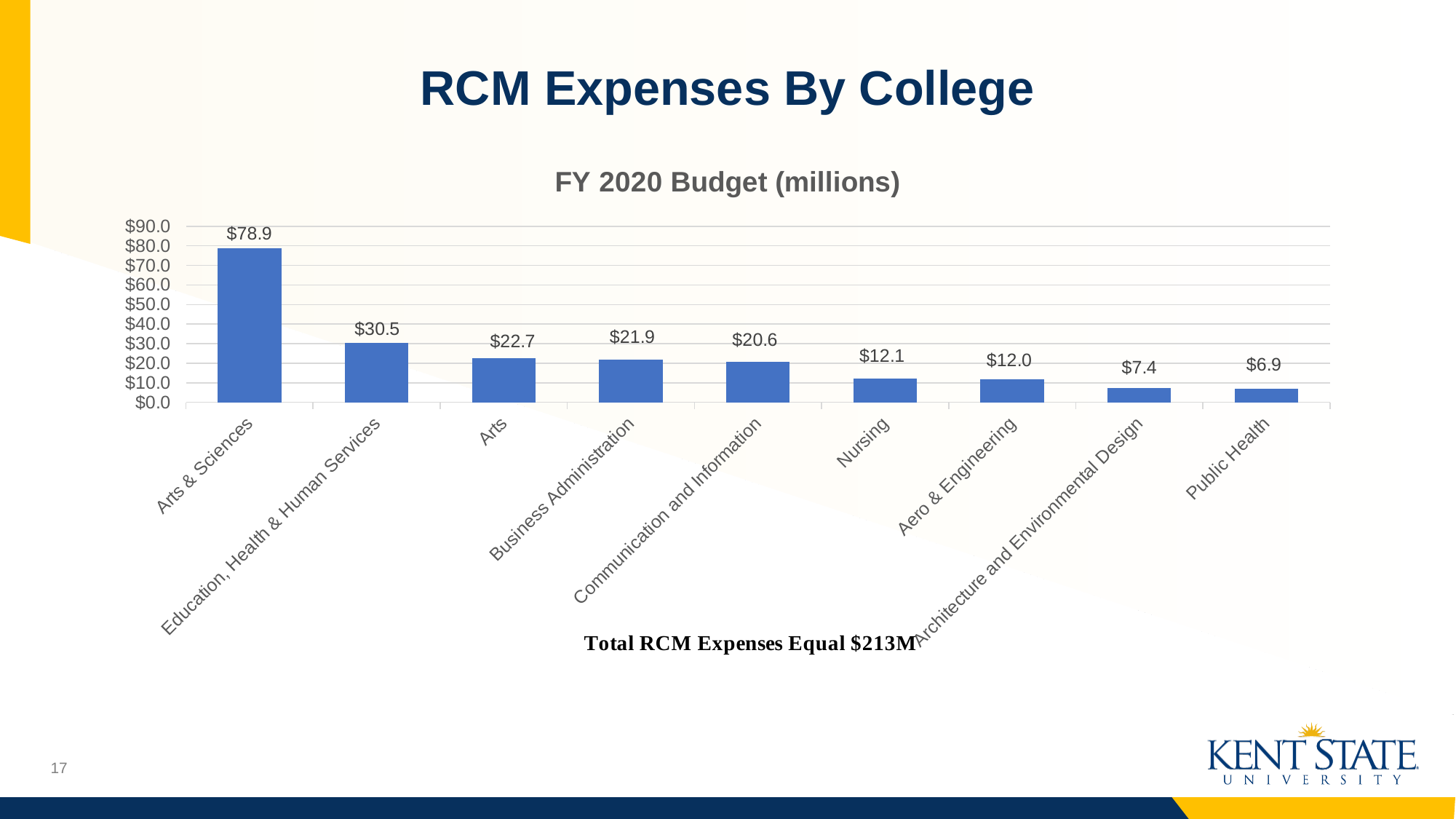

# RCM Expenses By College

### Chart: FY 2020 Budget (millions)

| Category |  |
|---|---|
| Arts & Sciences | 78.9 |
| Education, Health & Human Services | 30.5 |
| Arts | 22.72 |
| Business Administration | 21.86 |
| Communication and Information | 20.64 |
| Nursing | 12.12 |
| Aero & Engineering | 11.98 |
| Architecture and Environmental Design | 7.35 |
| Public Health | 6.89 |